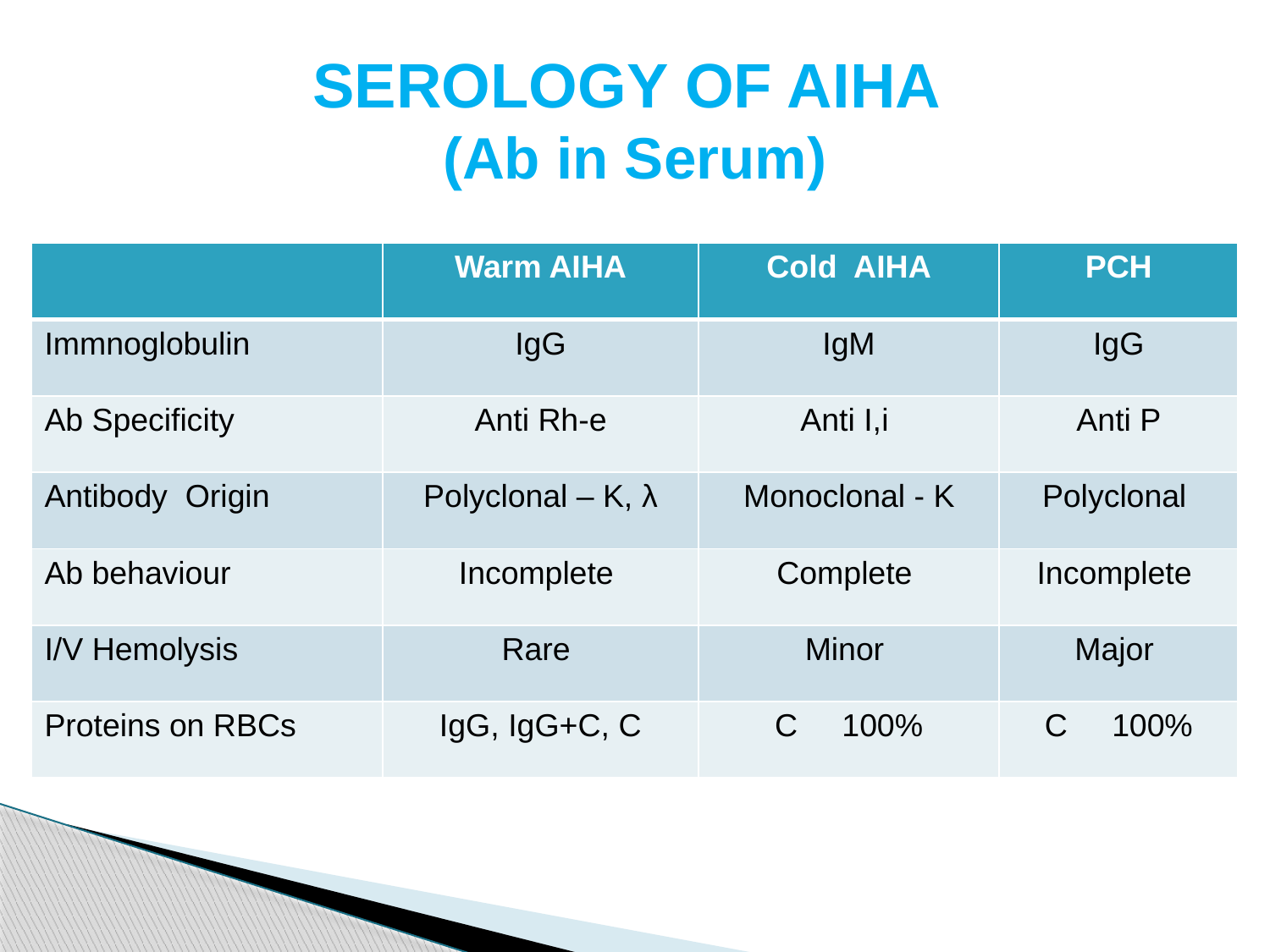

# SEROLOGY OF AIHA (Ab in Serum)
|  | Warm AIHA | Cold AIHA | PCH |
| --- | --- | --- | --- |
| Immnoglobulin | IgG | IgM | IgG |
| Ab Specificity | Anti Rh-e | Anti I,i | Anti P |
| Antibody Origin | Polyclonal – K, λ | Monoclonal - K | Polyclonal |
| Ab behaviour | Incomplete | Complete | Incomplete |
| I/V Hemolysis | Rare | Minor | Major |
| Proteins on RBCs | IgG, IgG+C, C | C 100% | C 100% |